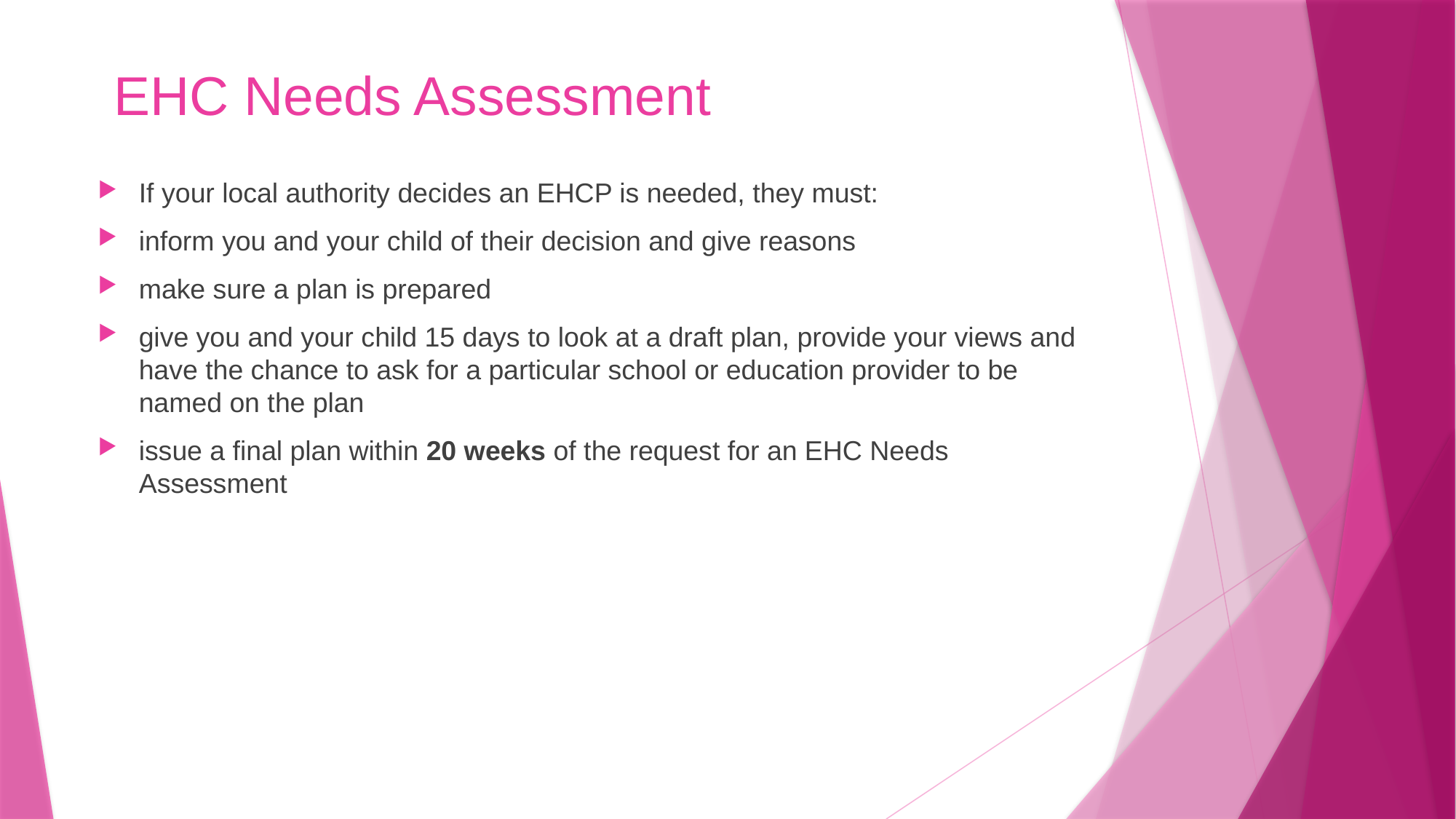

EHC Needs Assessment
If your local authority decides an EHCP is needed, they must:
inform you and your child of their decision and give reasons
make sure a plan is prepared
give you and your child 15 days to look at a draft plan, provide your views and have the chance to ask for a particular school or education provider to be named on the plan
issue a final plan within 20 weeks of the request for an EHC Needs Assessment